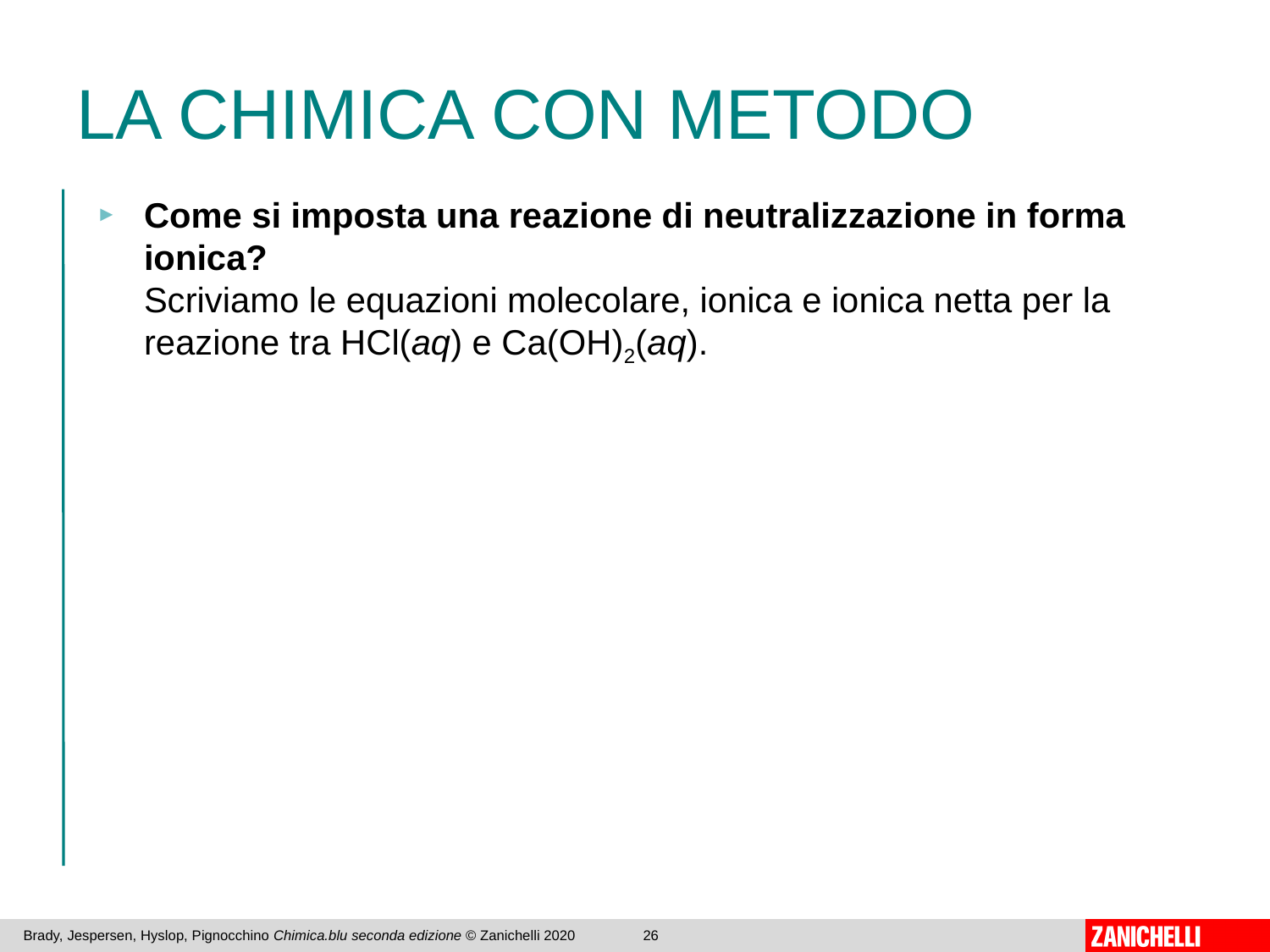

# LA CHIMICA CON METODO
Come si imposta una reazione di neutralizzazione in forma ionica?
Scriviamo le equazioni molecolare, ionica e ionica netta per la reazione tra HCl(aq) e Ca(OH)2(aq).
Brady, Jespersen, Hyslop, Pignocchino Chimica.blu seconda edizione © Zanichelli 2020